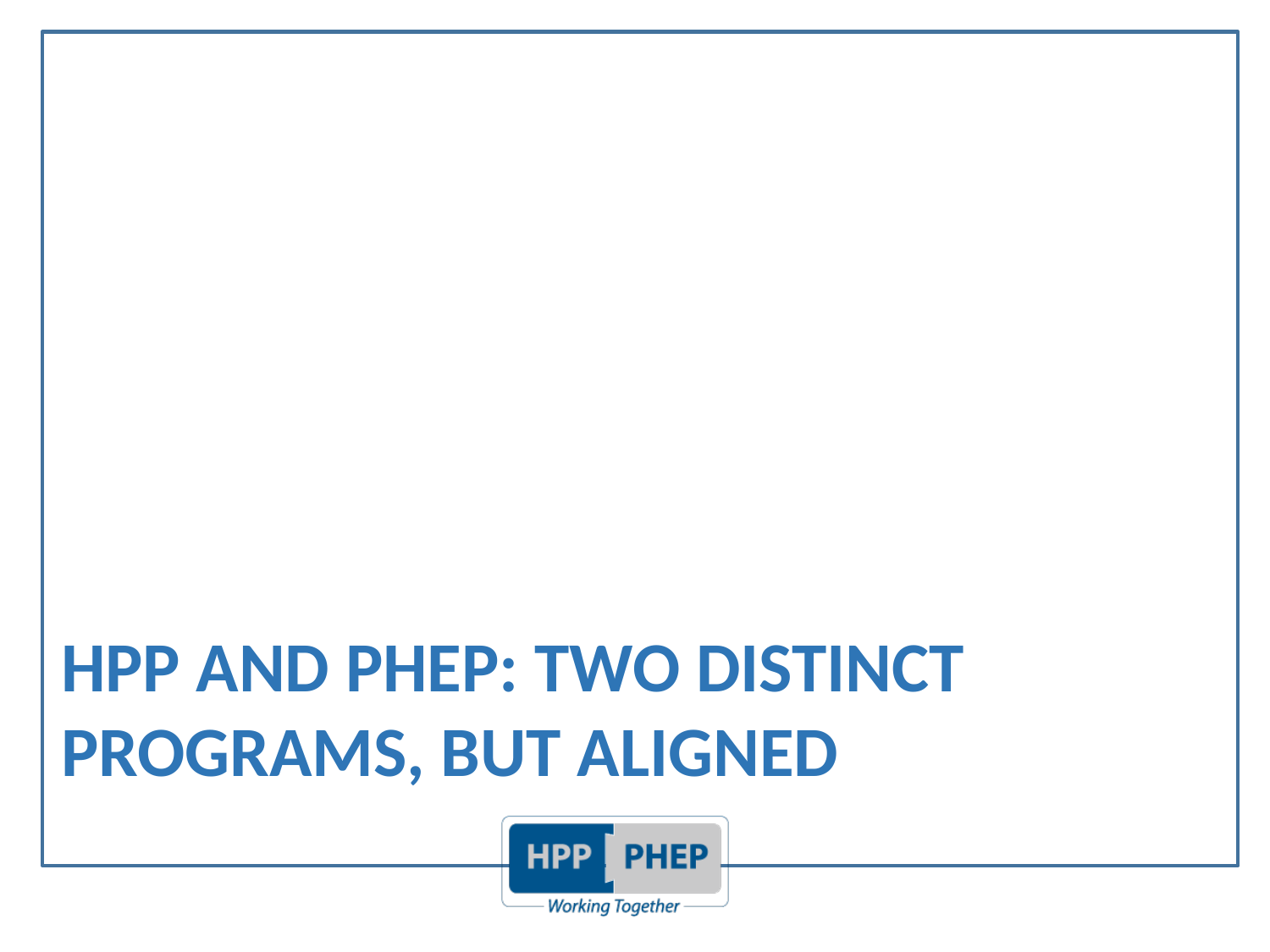

# HPP and PHEP: Two Distinct Programs, but Aligned